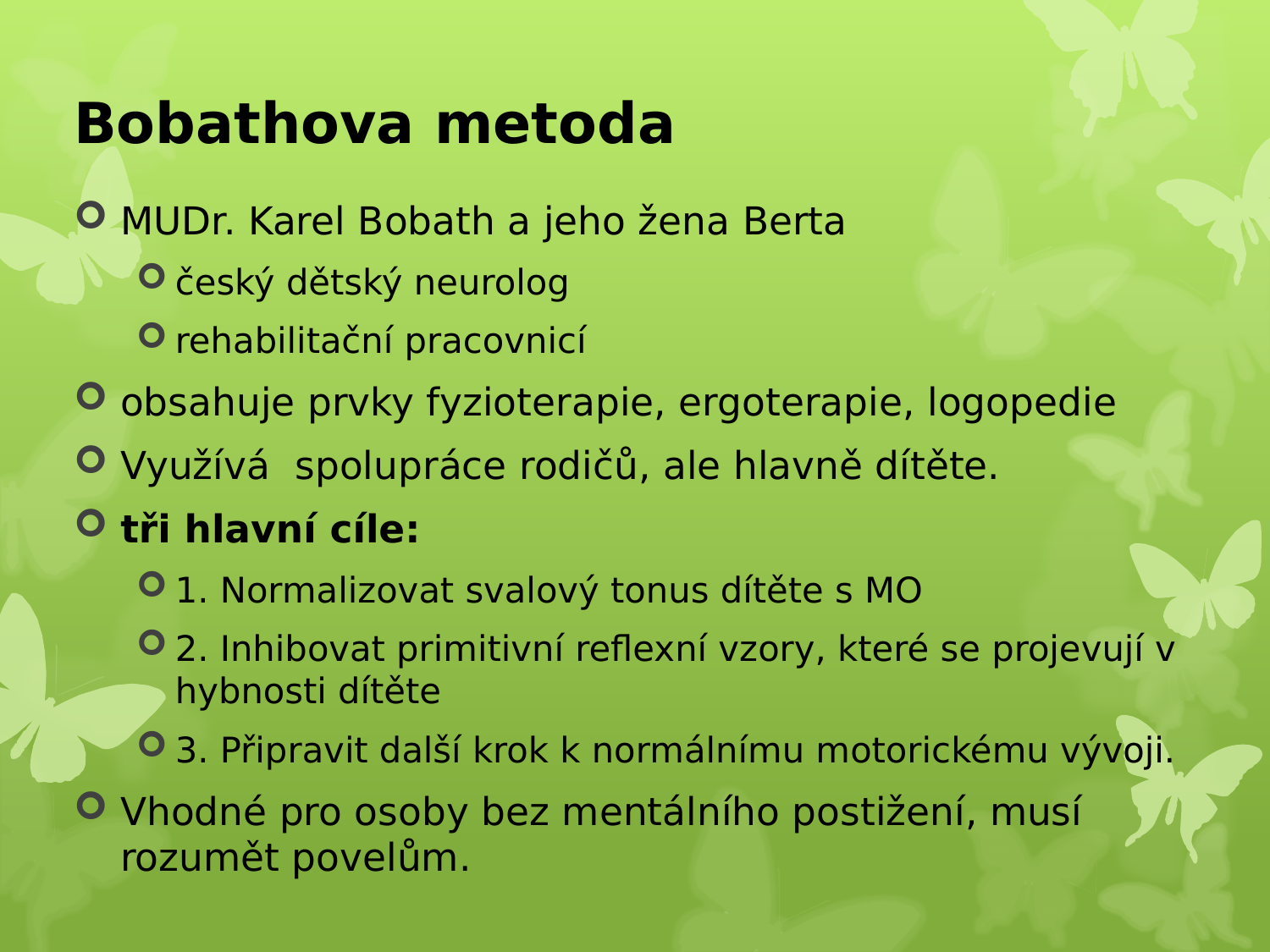

# Bobathova metoda
MUDr. Karel Bobath a jeho žena Berta
český dětský neurolog
rehabilitační pracovnicí
obsahuje prvky fyzioterapie, ergoterapie, logopedie
Využívá  spolupráce rodičů, ale hlavně dítěte.
tři hlavní cíle:
1. Normalizovat svalový tonus dítěte s MO
2. Inhibovat primitivní reflexní vzory, které se projevují v hybnosti dítěte
3. Připravit další krok k normálnímu motorickému vývoji.
Vhodné pro osoby bez mentálního postižení, musí rozumět povelům.